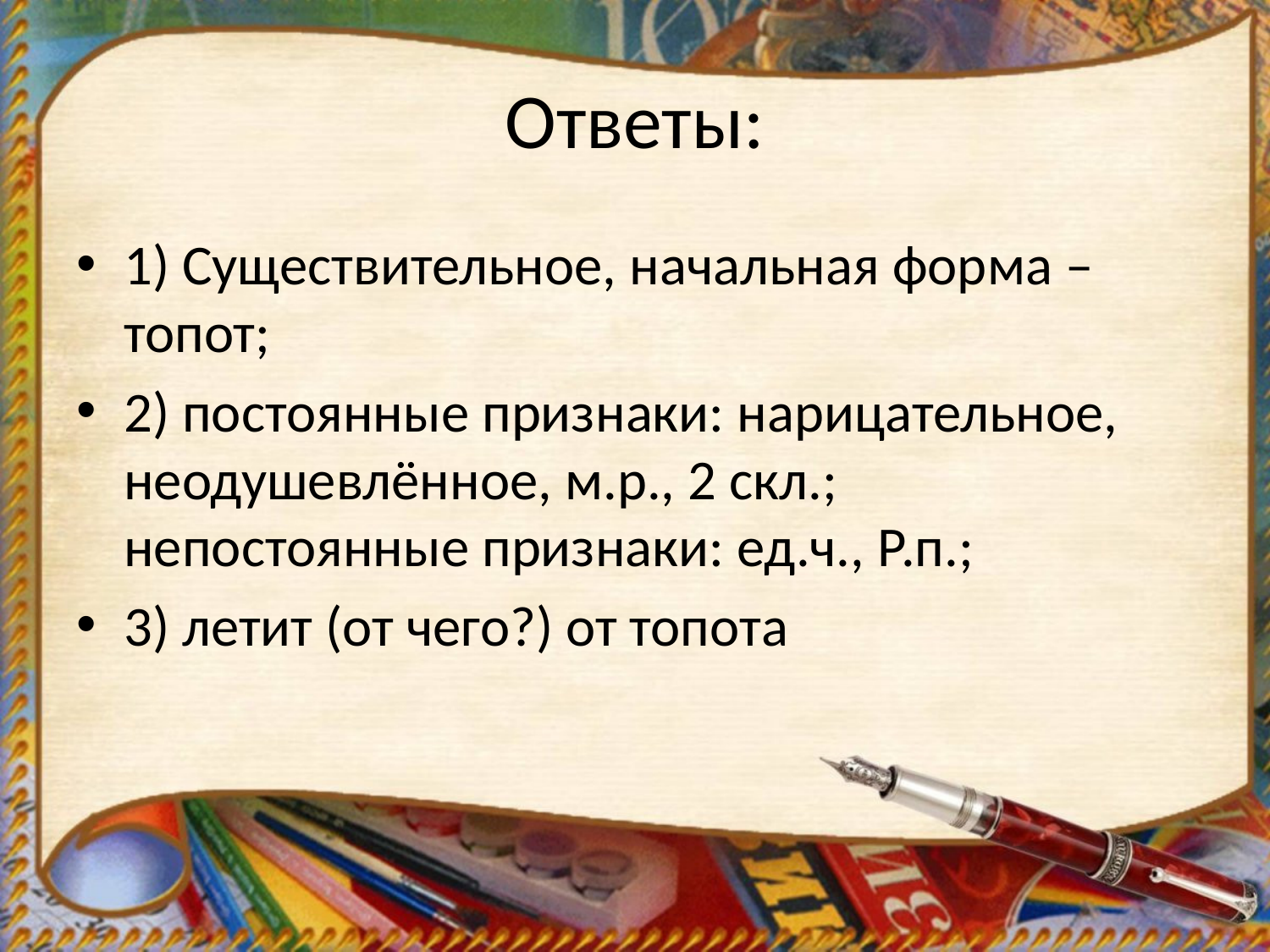

# Ответы:
1) Существительное, начальная форма – топот;
2) постоянные признаки: нарицательное, неодушевлённое, м.р., 2 скл.; непостоянные признаки: ед.ч., Р.п.;
3) летит (от чего?) от топота